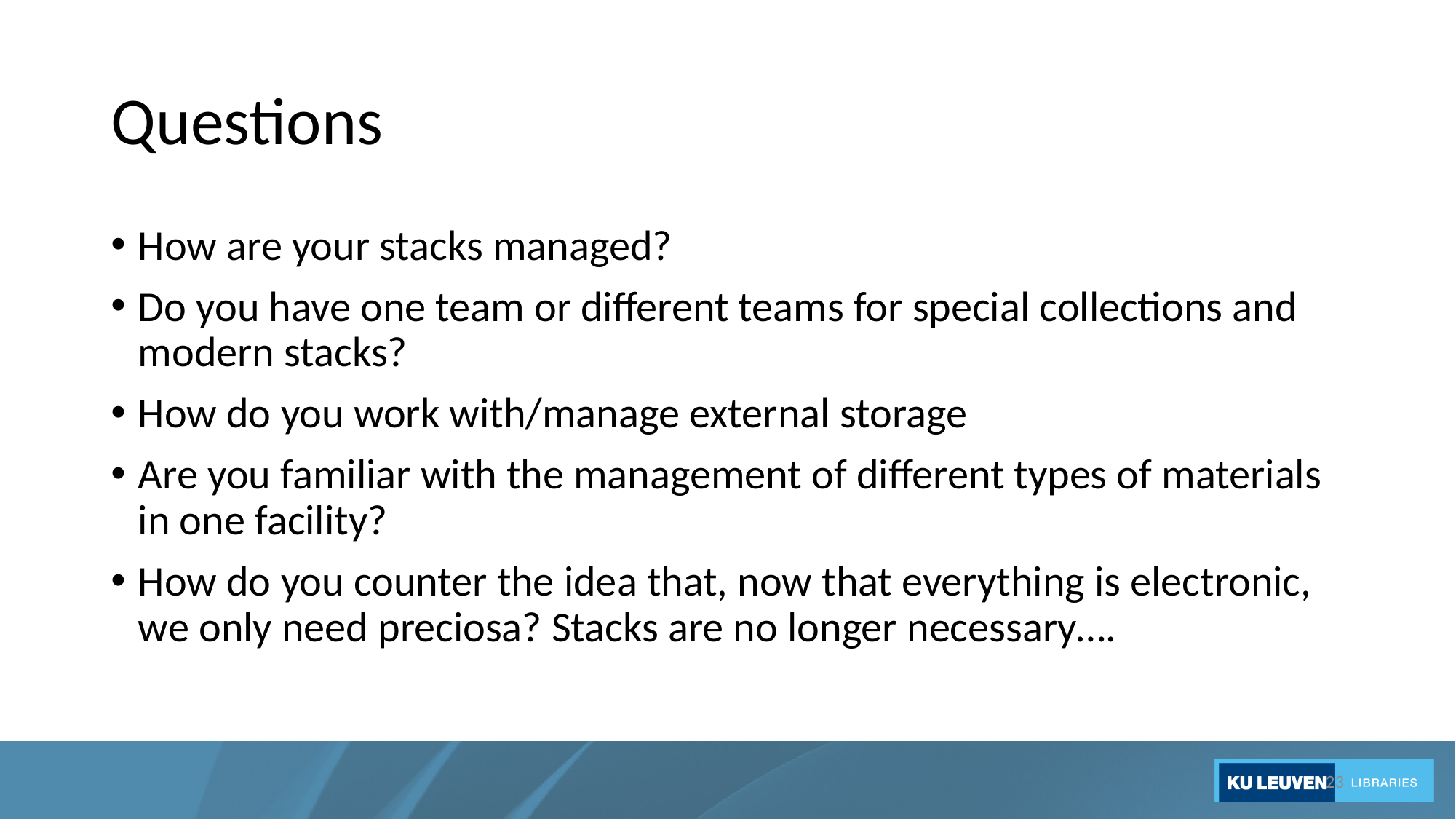

# Questions
How are your stacks managed?
Do you have one team or different teams for special collections and modern stacks?
How do you work with/manage external storage
Are you familiar with the management of different types of materials in one facility?
How do you counter the idea that, now that everything is electronic, we only need preciosa? Stacks are no longer necessary….
23